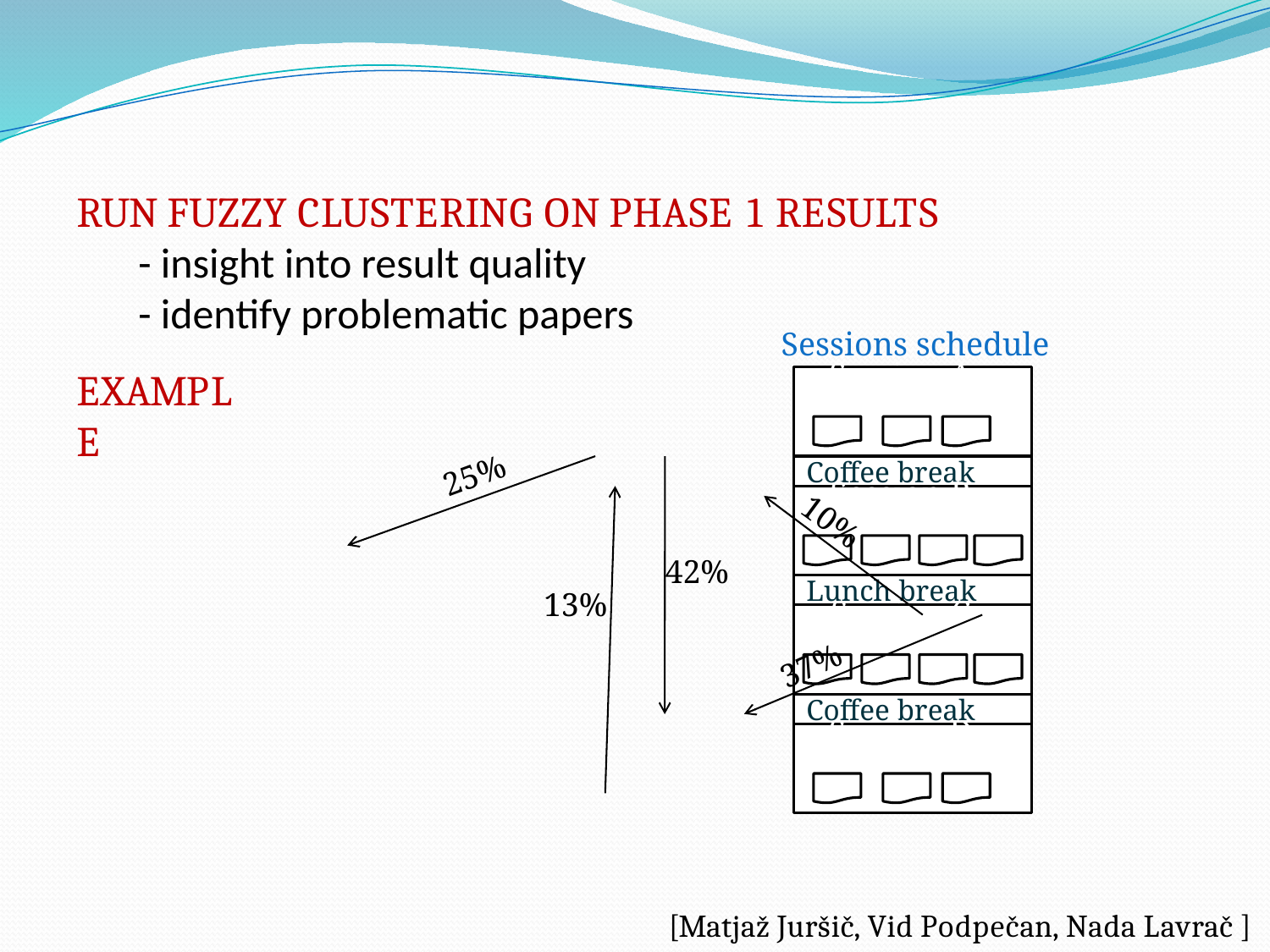

Run Fuzzy Clustering on Phase 1 Results
	- insight into result quality
	- identify problematic papers
Sessions schedule
Example
Session A – Title

25%
Coffee break
Session B – Title

10%
42%
Lunch break
13%
Session C – Title

37%
Coffee break
Session D – Title

[Matjaž Juršič, Vid Podpečan, Nada Lavrač ]